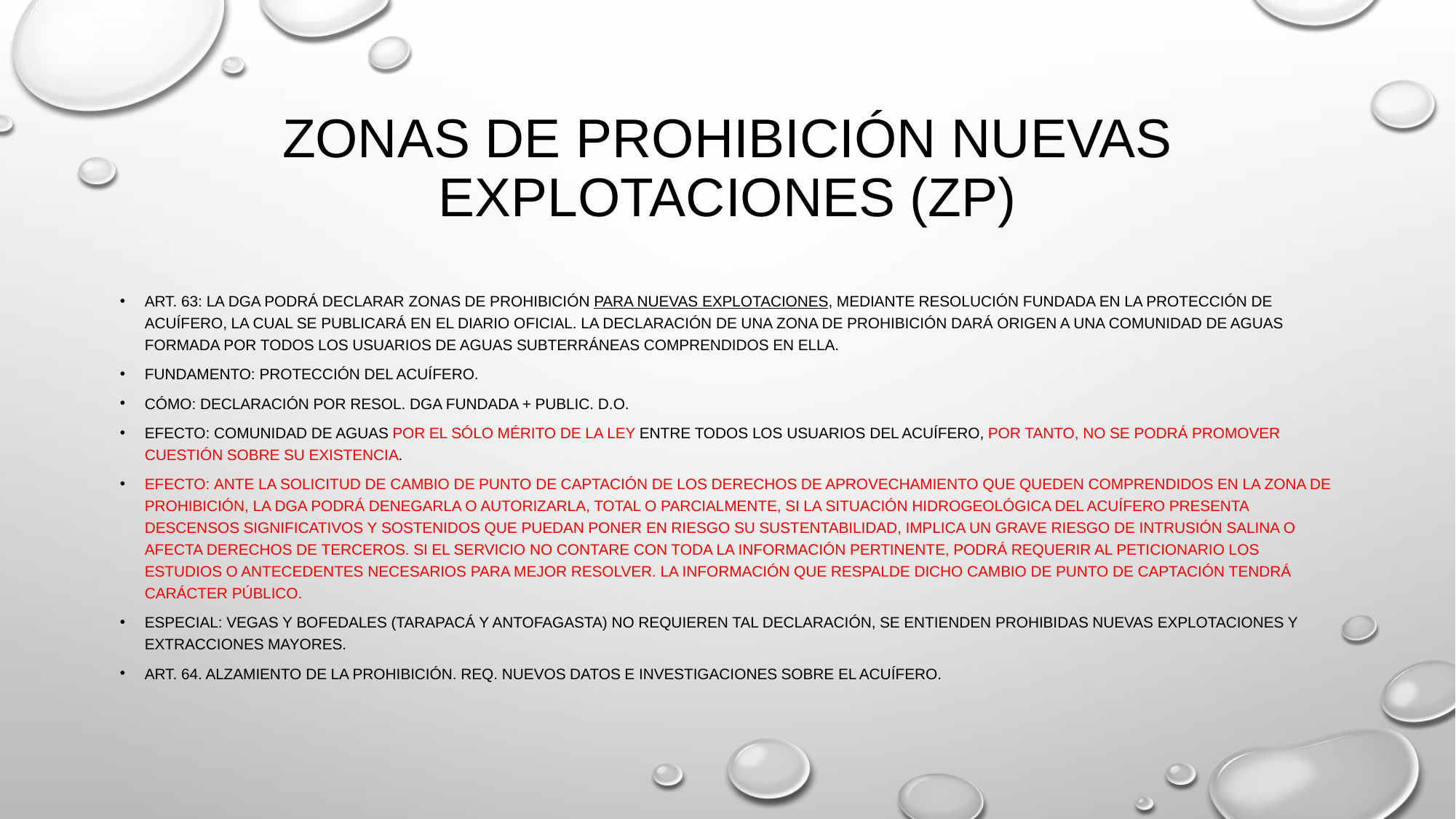

# Zonas de prohibición nuevas explotaciones (ZP)
Art. 63: La DGA podrá declarar zonas de prohibición para nuevas explotaciones, mediante resolución fundada en la protección de acuífero, la cual se publicará en el Diario Oficial. La declaración de una zona de prohibición dará origen a una comunidad de aguas formada por todos los usuarios de aguas subterráneas comprendidos en ella.
Fundamento: protección del acuífero.
Cómo: declaración por resol. dga fundada + public. D.o.
Efecto: comunidad de aguas por el sólo mérito de la ley entre todos los usuarios del acuífero, por tanto, no se podrá promover cuestión sobre su existencia.
Efecto: Ante la solicitud de cambio de punto de captación de los derechos de aprovechamiento que queden comprendidos en la zona de prohibición, la DGA podrá denegarla o autorizarla, total o parcialmente, si la situación hidrogeológica del acuífero presenta descensos significativos y sostenidos que puedan poner en riesgo su sustentabilidad, implica un grave riesgo de intrusión salina o afecta derechos de terceros. Si el Servicio no contare con toda la información pertinente, podrá requerir al peticionario los estudios o antecedentes necesarios para mejor resolver. La información que respalde dicho cambio de punto de captación tendrá carácter público.
Especial: vegas y bofedales (Tarapacá y Antofagasta) no requieren tal declaración, se entienden prohibidas nuevas explotaciones y extracciones mayores.
Art. 64. alzamiento de la prohibición. Req. Nuevos datos e investigaciones sobre el acuífero.